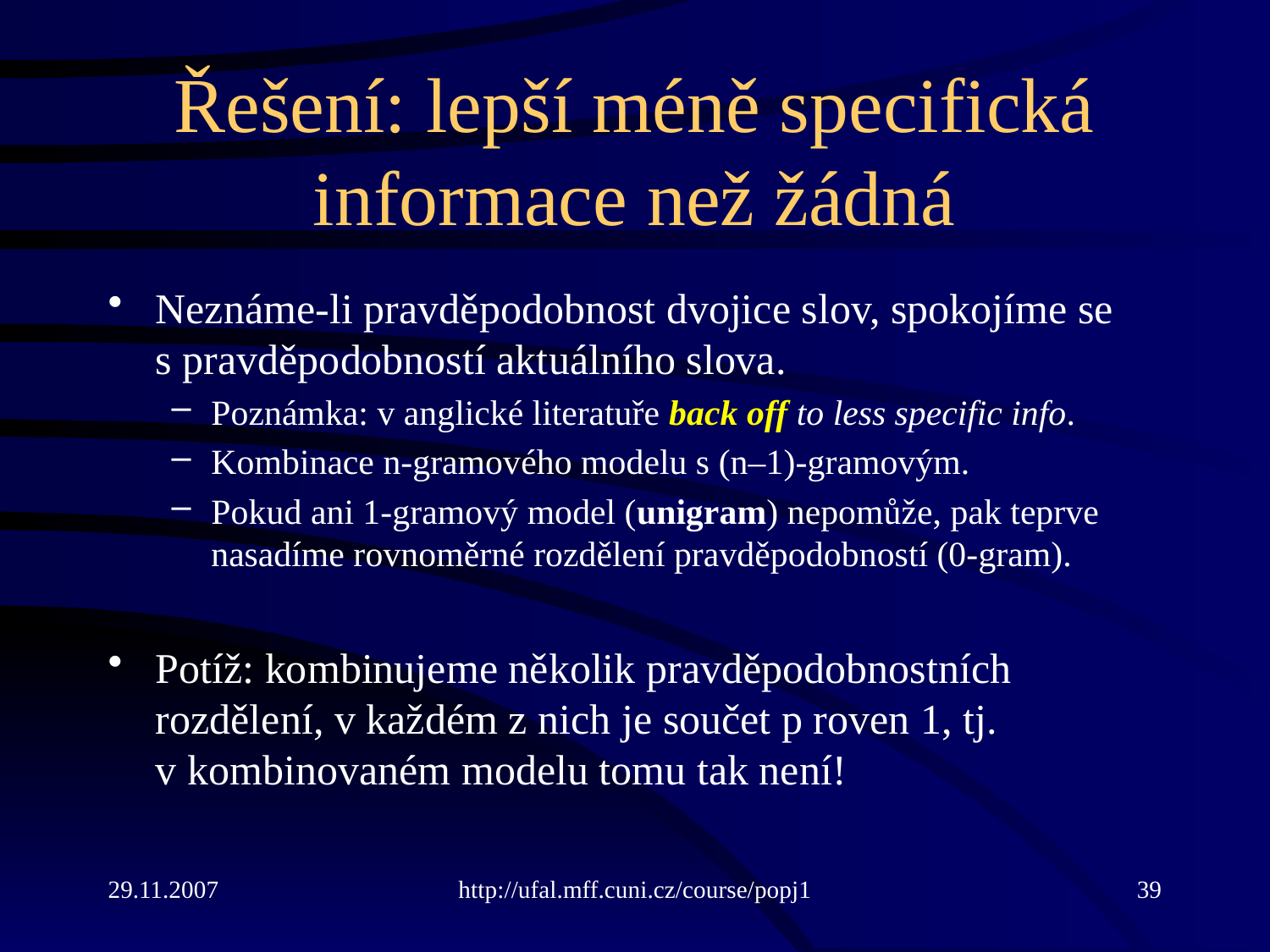

# Řešení: lepší méně specifická informace než žádná
Neznáme-li pravděpodobnost dvojice slov, spokojíme se s pravděpodobností aktuálního slova.
Poznámka: v anglické literatuře back off to less specific info.
Kombinace n-gramového modelu s (n–1)-gramovým.
Pokud ani 1-gramový model (unigram) nepomůže, pak teprve nasadíme rovnoměrné rozdělení pravděpodobností (0-gram).

Potíž: kombinujeme několik pravděpodobnostních rozdělení, v každém z nich je součet p roven 1, tj. v kombinovaném modelu tomu tak není!
29.11.2007
http://ufal.mff.cuni.cz/course/popj1
39